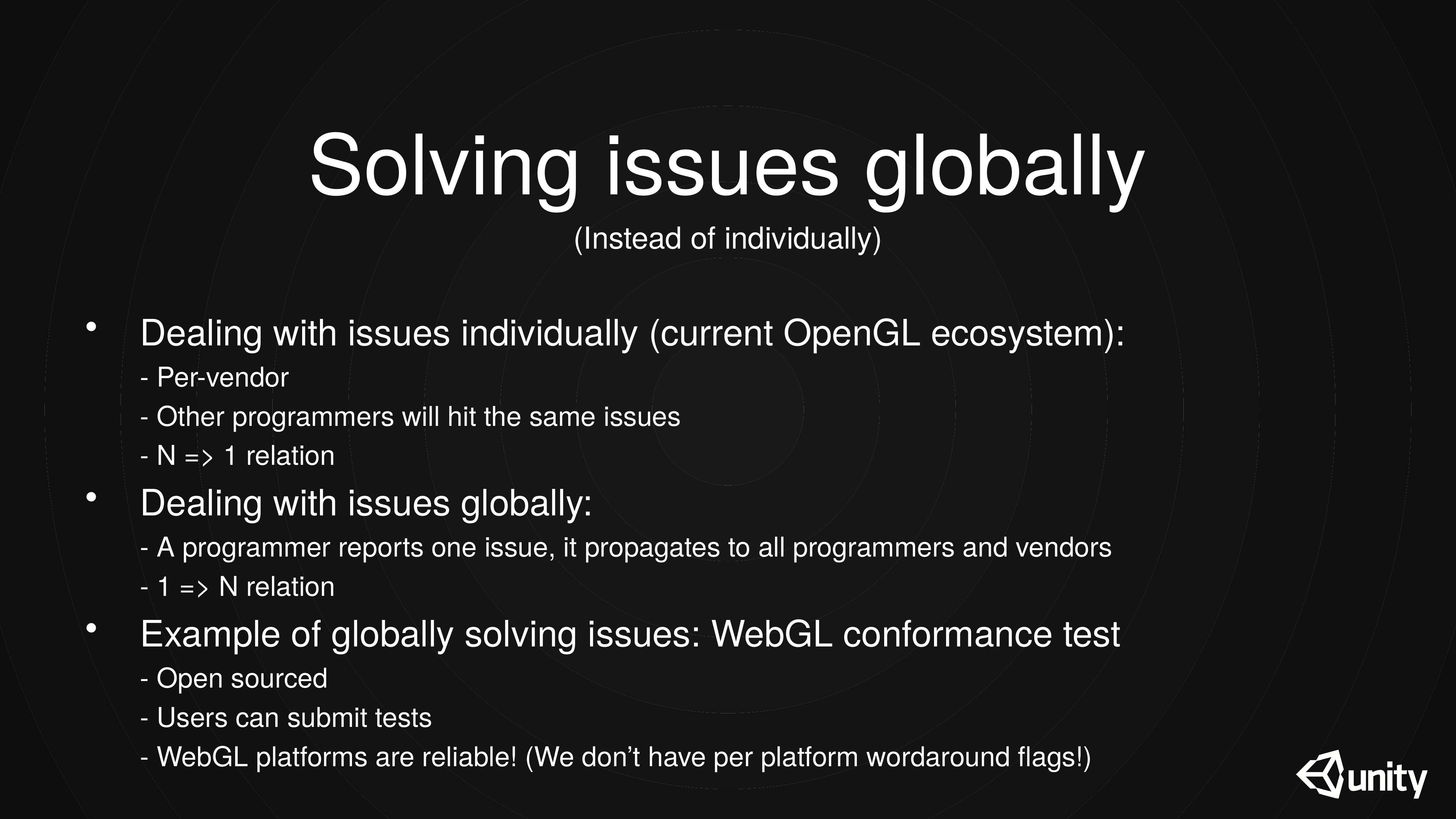

# Solving issues globally (Instead of individually)
Dealing with issues individually (current OpenGL ecosystem):
- Per-vendor
- Other programmers will hit the same issues
- N => 1 relation
Dealing with issues globally:
- A programmer reports one issue, it propagates to all programmers and vendors
- 1 => N relation
Example of globally solving issues: WebGL conformance test
- Open sourced
- Users can submit tests
- WebGL platforms are reliable! (We don’t have per platform wordaround flags!)